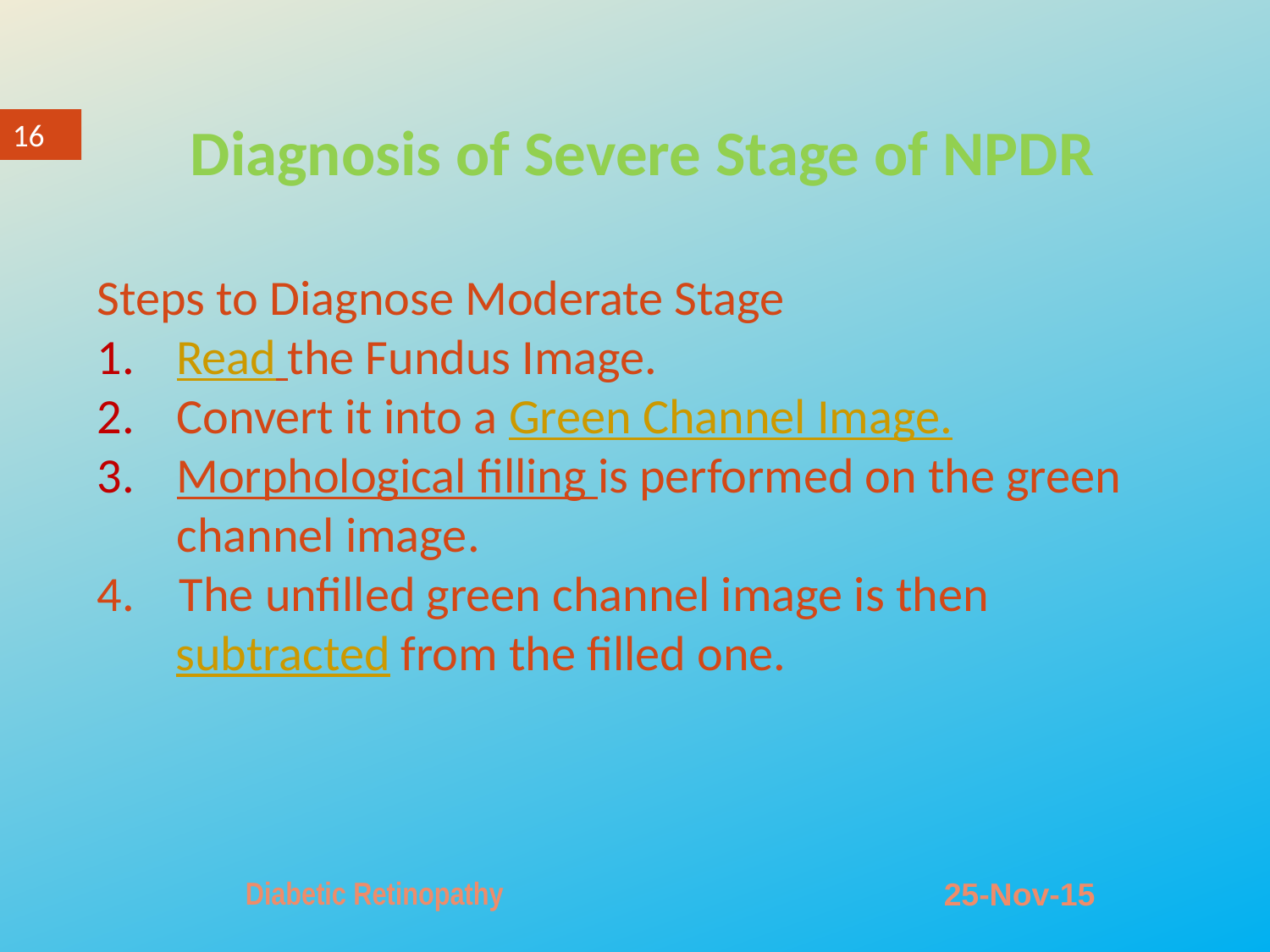

Diagnosis of Severe Stage of NPDR

16
Steps to Diagnose Moderate Stage
Read the Fundus Image.
Convert it into a Green Channel Image.
Morphological filling is performed on the green channel image.
4.    The unfilled green channel image is then
       subtracted from the filled one.

Diabetic Retinopathy
25-Nov-15